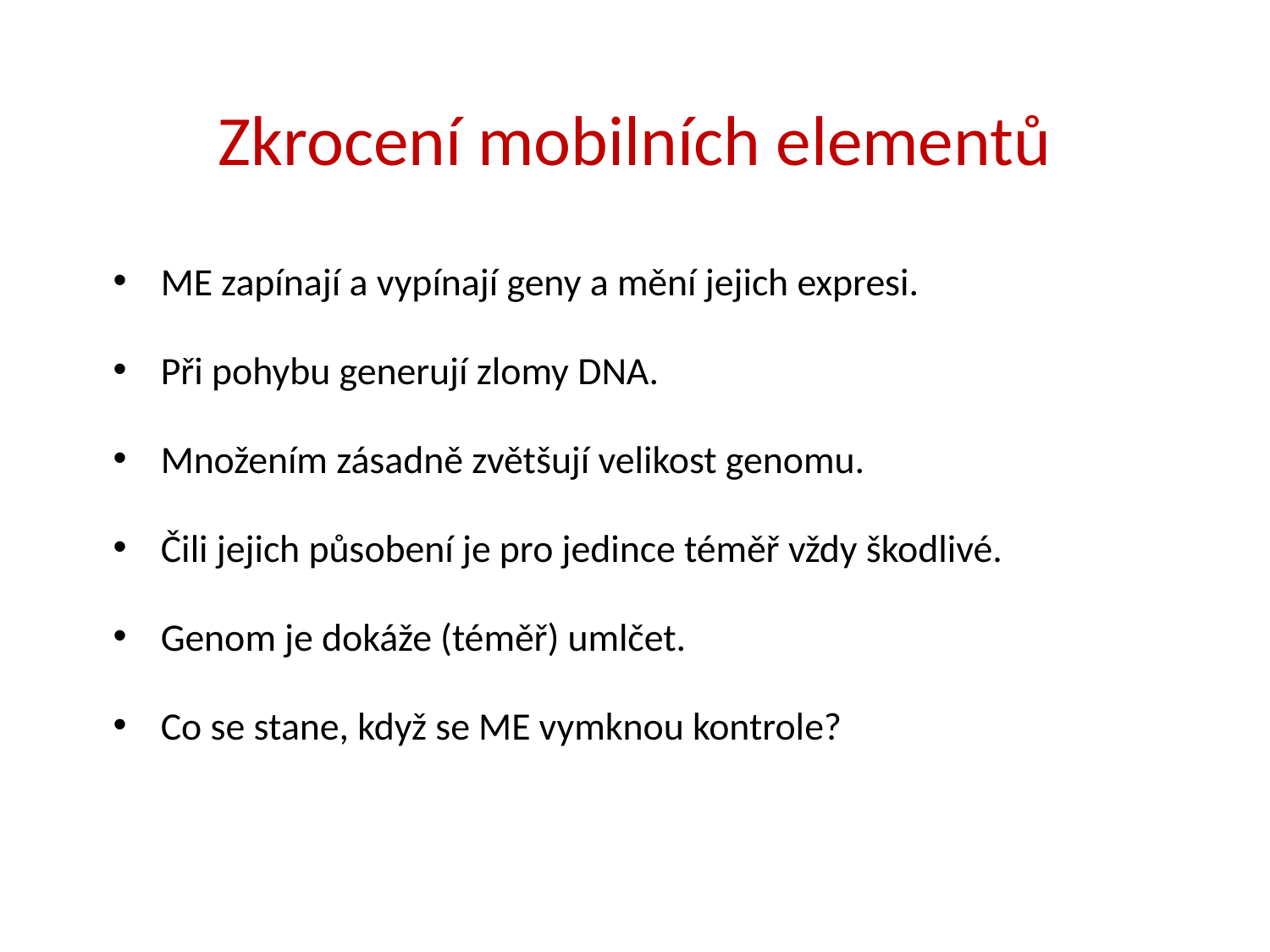

# Zkrocení mobilních elementů
ME zapínají a vypínají geny a mění jejich expresi.
Při pohybu generují zlomy DNA.
Množením zásadně zvětšují velikost genomu.
Čili jejich působení je pro jedince téměř vždy škodlivé.
Genom je dokáže (téměř) umlčet.
Co se stane, když se ME vymknou kontrole?